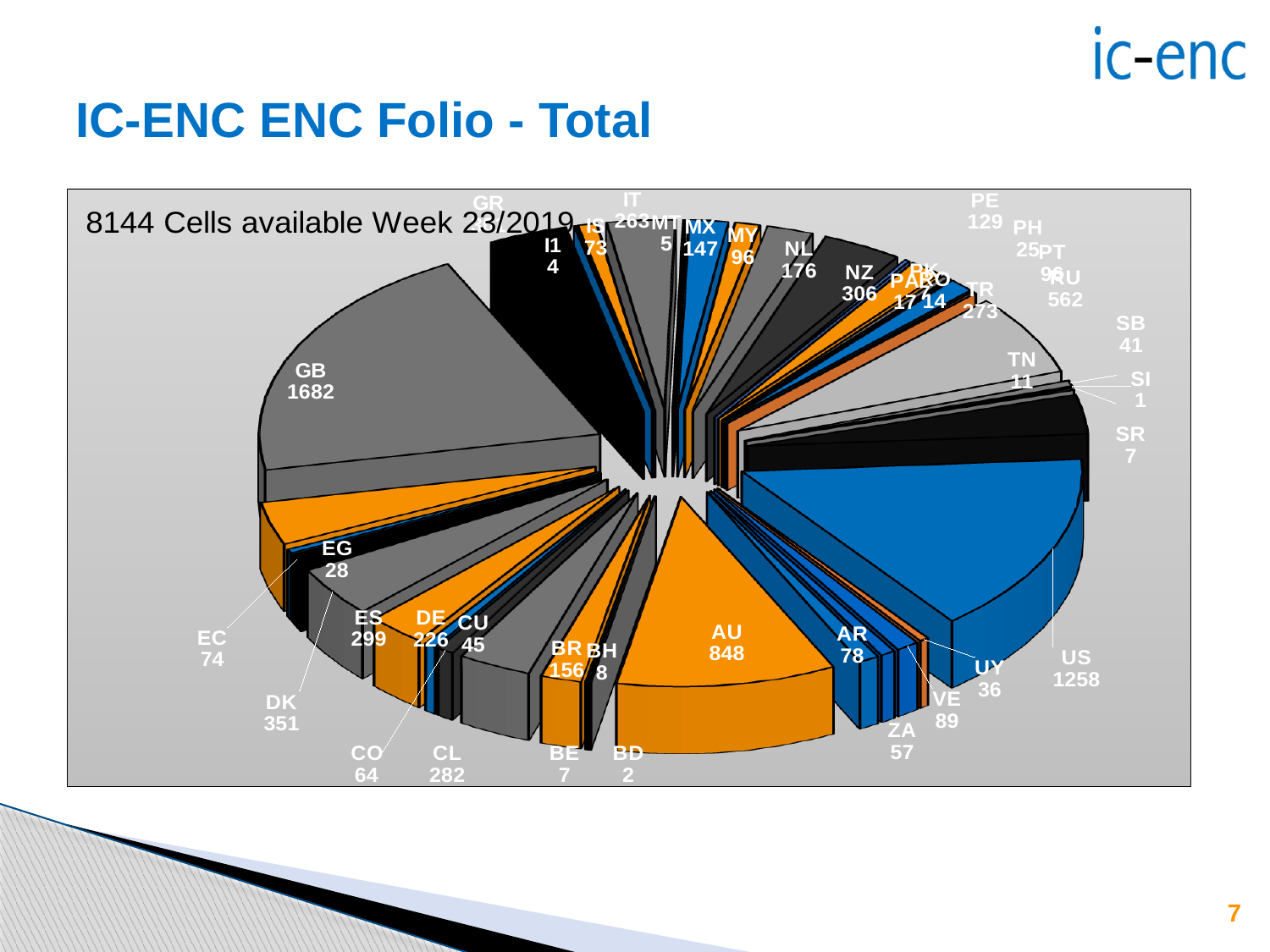

# IC-ENC ENC Folio - Total

[unsupported chart]

7